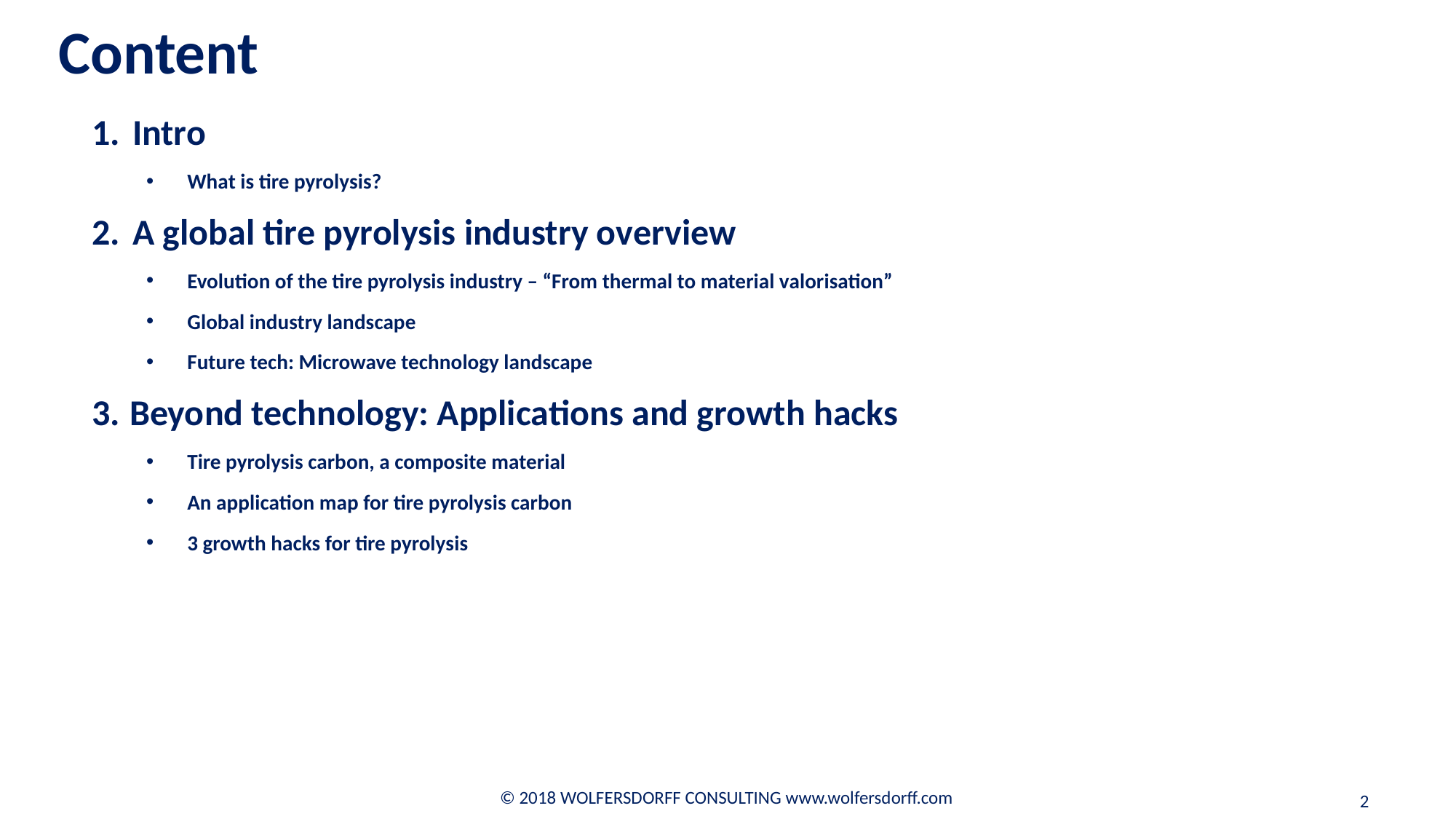

Content
Intro
What is tire pyrolysis?
A global tire pyrolysis industry overview
Evolution of the tire pyrolysis industry – “From thermal to material valorisation”
Global industry landscape
Future tech: Microwave technology landscape
Beyond technology: Applications and growth hacks
Tire pyrolysis carbon, a composite material
An application map for tire pyrolysis carbon
3 growth hacks for tire pyrolysis

© 2018 WOLFERSDORFF CONSULTING www.wolfersdorff.com
2